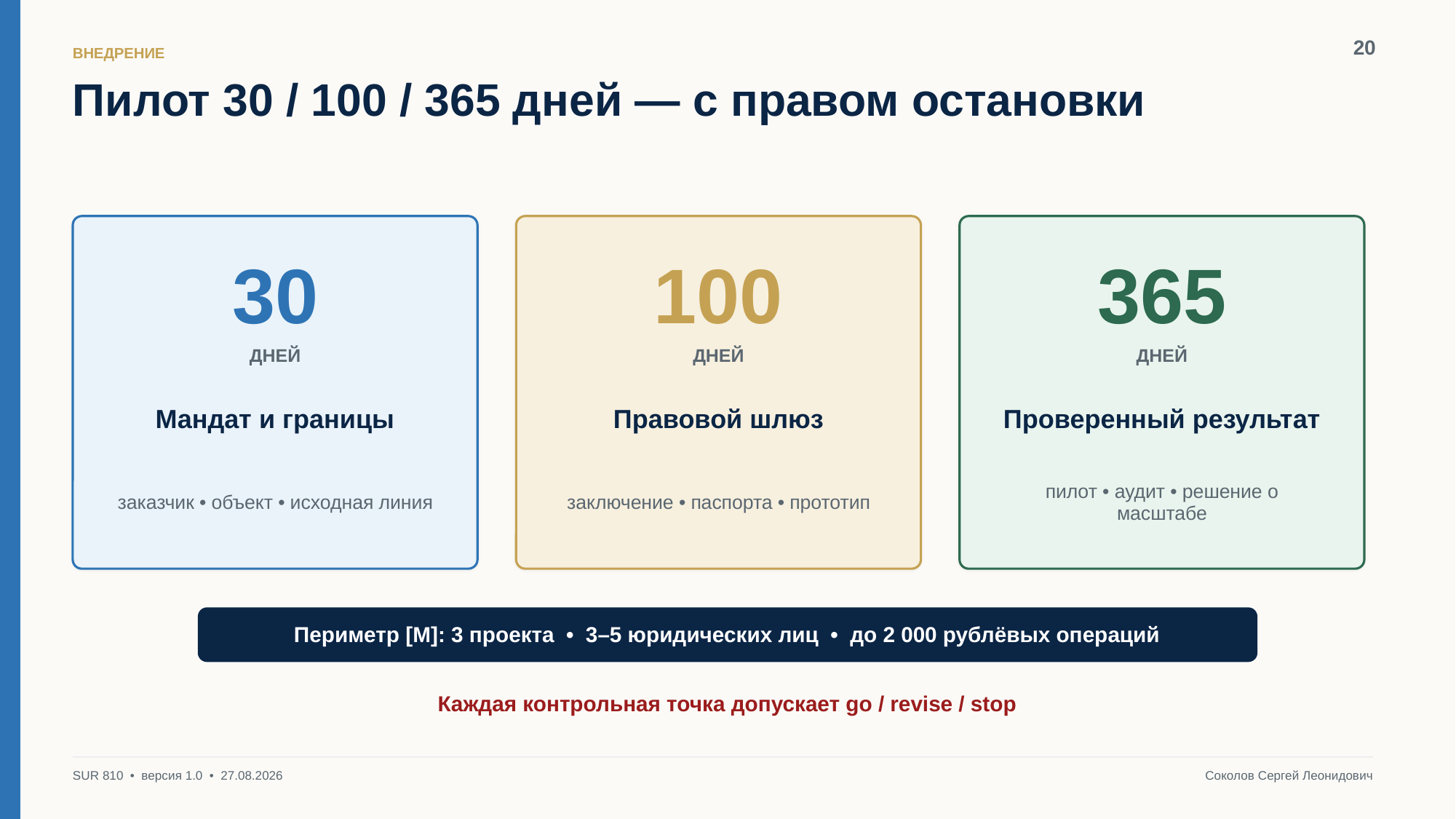

20
ВНЕДРЕНИЕ
Пилот 30 / 100 / 365 дней — с правом остановки

30
100
365
ДНЕЙ
ДНЕЙ
ДНЕЙ
Мандат и границы
Правовой шлюз
Проверенный результат
заказчик • объект • исходная линия
заключение • паспорта • прототип
пилот • аудит • решение о масштабе

Периметр [М]: 3 проекта  •  3–5 юридических лиц  •  до 2 000 рублёвых операций
Каждая контрольная точка допускает go / revise / stop

SUR 810  •  версия 1.0  •  27.08.2026
Соколов Сергей Леонидович